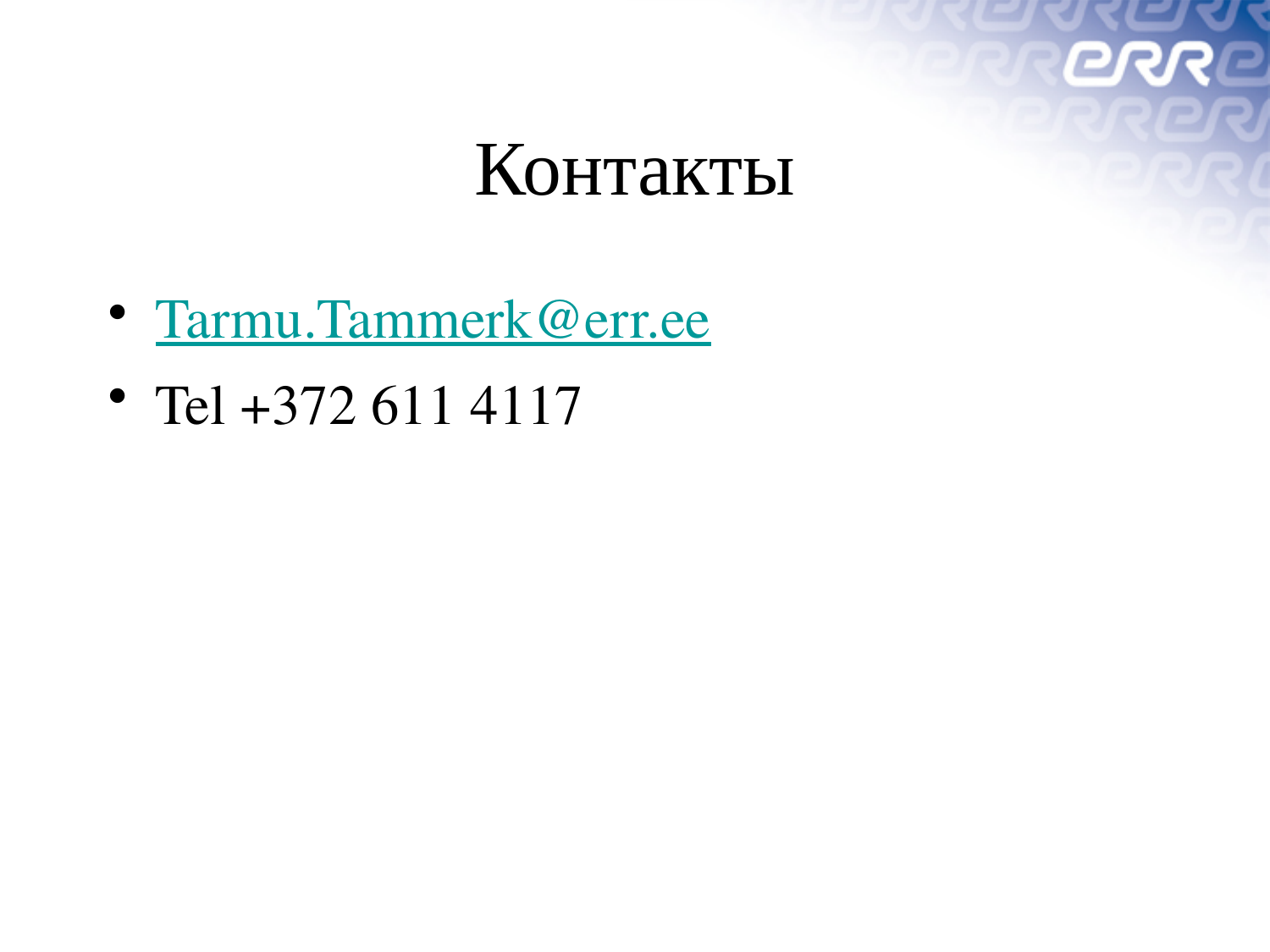

# Контакты
Tarmu.Tammerk@err.ee
Tel +372 611 4117